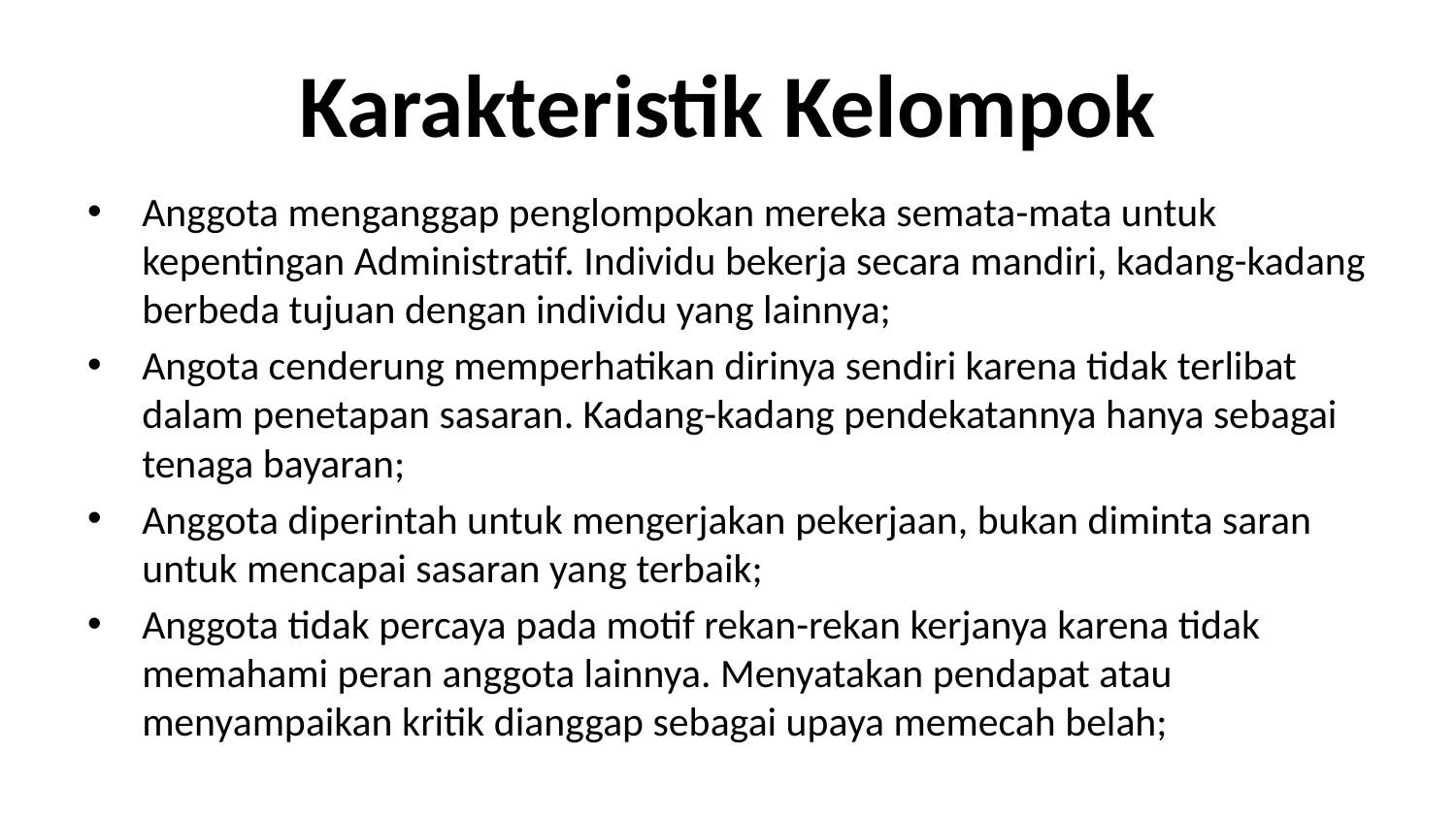

# Karakteristik Kelompok
Anggota menganggap penglompokan mereka semata-mata untuk kepentingan Administratif. Individu bekerja secara mandiri, kadang-kadang berbeda tujuan dengan individu yang lainnya;
Angota cenderung memperhatikan dirinya sendiri karena tidak terlibat dalam penetapan sasaran. Kadang-kadang pendekatannya hanya sebagai tenaga bayaran;
Anggota diperintah untuk mengerjakan pekerjaan, bukan diminta saran untuk mencapai sasaran yang terbaik;
Anggota tidak percaya pada motif rekan-rekan kerjanya karena tidak memahami peran anggota lainnya. Menyatakan pendapat atau menyampaikan kritik dianggap sebagai upaya memecah belah;